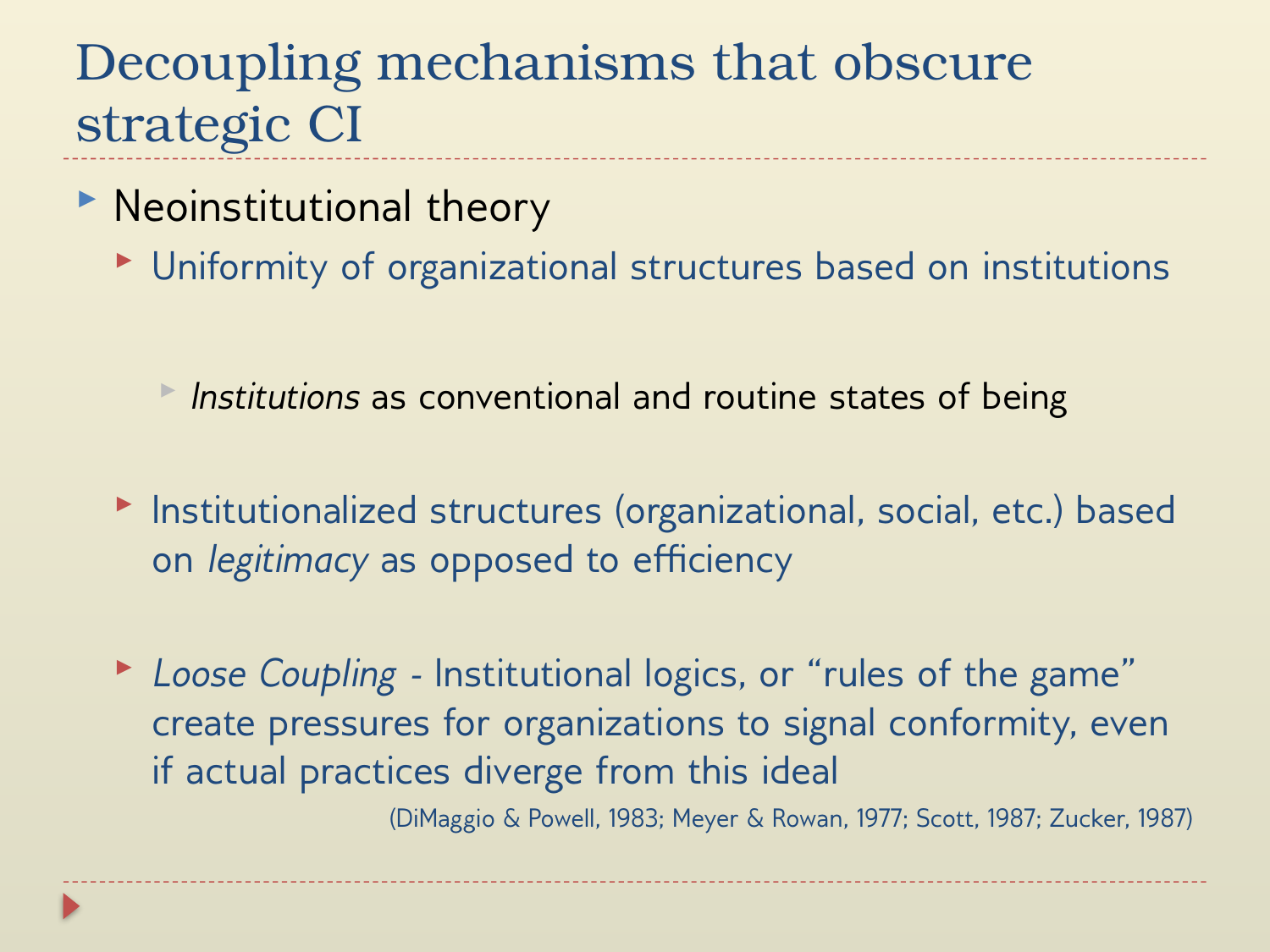

# Decoupling mechanisms that obscure strategic CI
Neoinstitutional theory
Uniformity of organizational structures based on institutions

Institutions as conventional and routine states of being

Institutionalized structures (organizational, social, etc.) based on legitimacy as opposed to efficiency

Loose Coupling - Institutional logics, or “rules of the game” create pressures for organizations to signal conformity, even if actual practices diverge from this ideal
(DiMaggio & Powell, 1983; Meyer & Rowan, 1977; Scott, 1987; Zucker, 1987)